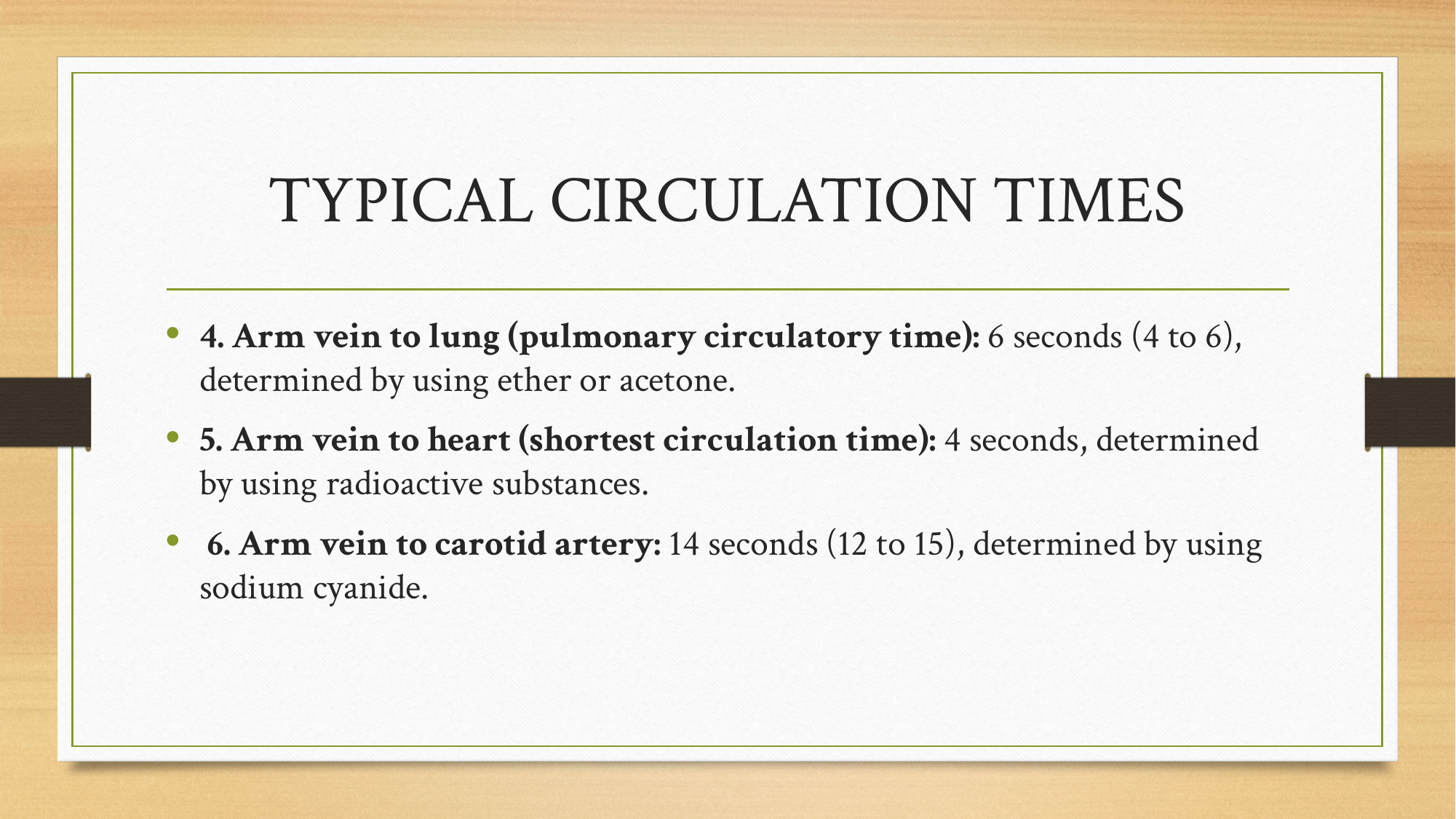

# TYPICAL CIRCULATION TIMES
4. Arm vein to lung (pulmonary circulatory time): 6 seconds (4 to 6), determined by using ether or acetone.
5. Arm vein to heart (shortest circulation time): 4 seconds, determined by using radioactive substances.
 6. Arm vein to carotid artery: 14 seconds (12 to 15), determined by using sodium cyanide.